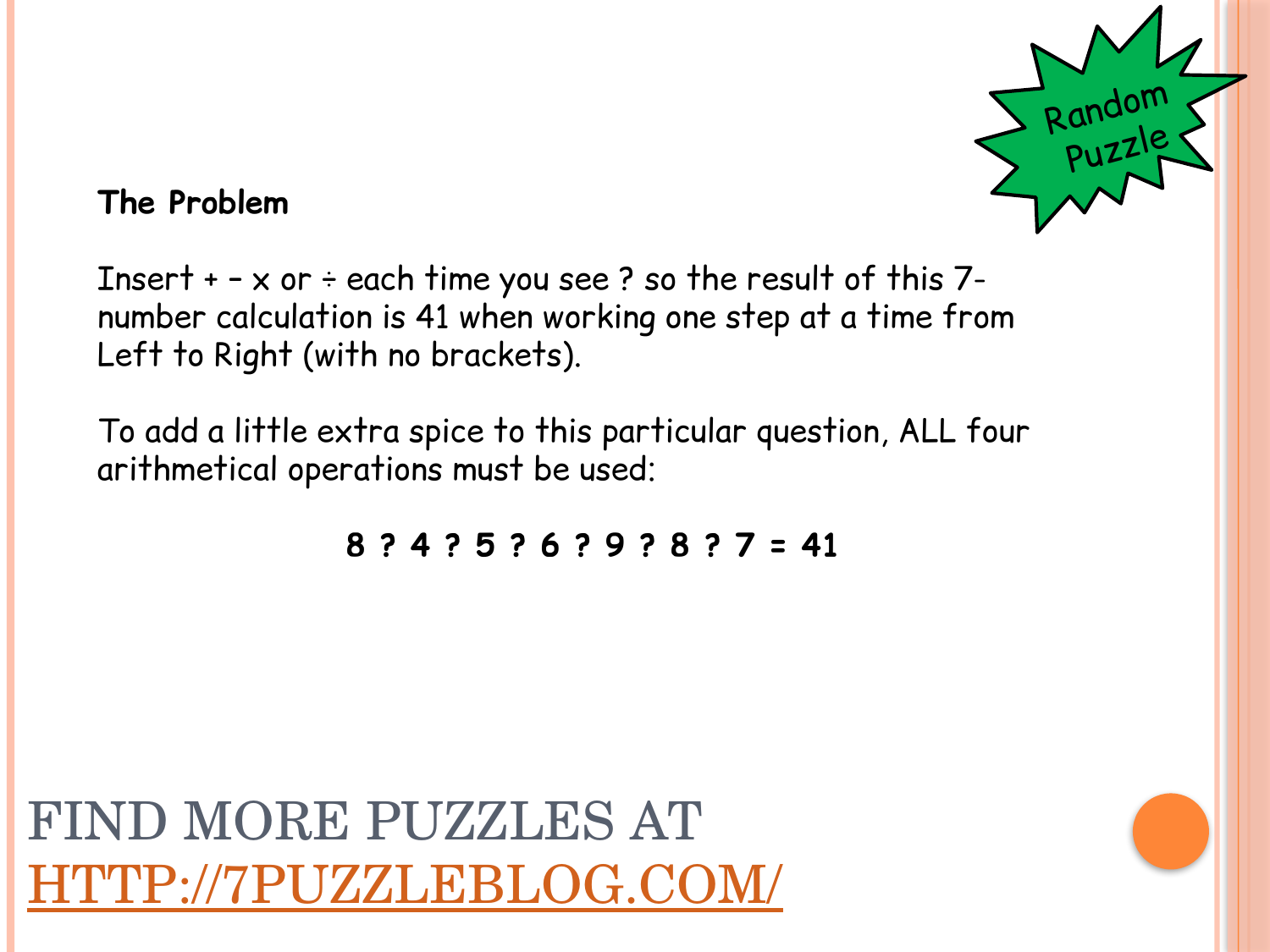

Random Puzzle
The Problem

Insert + – x or ÷ each time you see ? so the result of this 7-number calculation is 41 when working one step at a time from Left to Right (with no brackets).

To add a little extra spice to this particular question, ALL four arithmetical operations must be used:

8 ? 4 ? 5 ? 6 ? 9 ? 8 ? 7 = 41
# Find more puzzles at http://7puzzleblog.com/